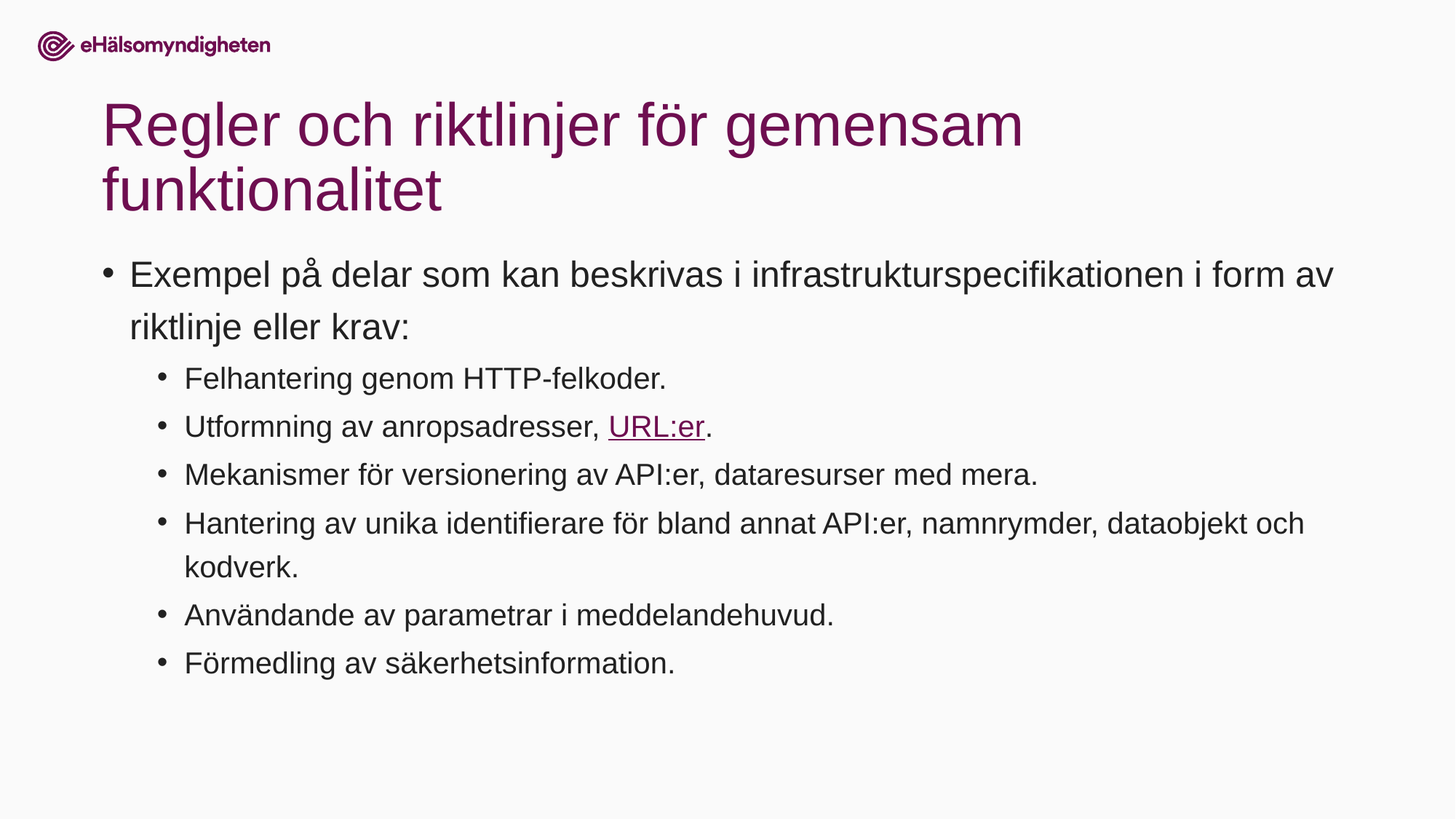

# Regler och riktlinjer för gemensam funktionalitet
Exempel på delar som kan beskrivas i infrastrukturspecifikationen i form av riktlinje eller krav:
Felhantering genom HTTP-felkoder.
Utformning av anropsadresser, URL:er.
Mekanismer för versionering av API:er, dataresurser med mera.
Hantering av unika identifierare för bland annat API:er, namnrymder, dataobjekt och kodverk.
Användande av parametrar i meddelandehuvud.
Förmedling av säkerhetsinformation.